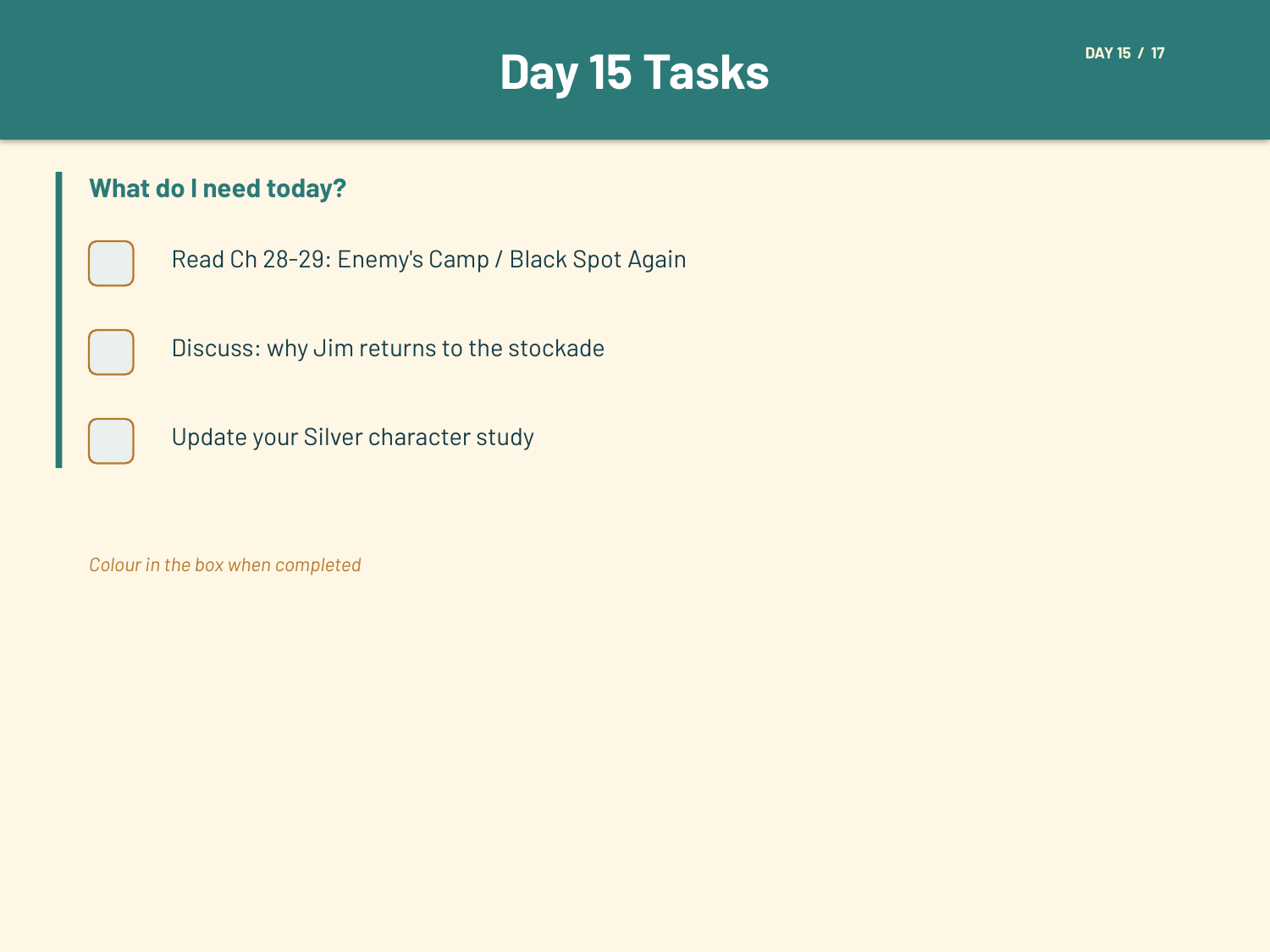

Day 15 Tasks
DAY 15  /  17
What do I need today?

Read Ch 28-29: Enemy's Camp / Black Spot Again

Discuss: why Jim returns to the stockade

Update your Silver character study

Colour in the box when completed